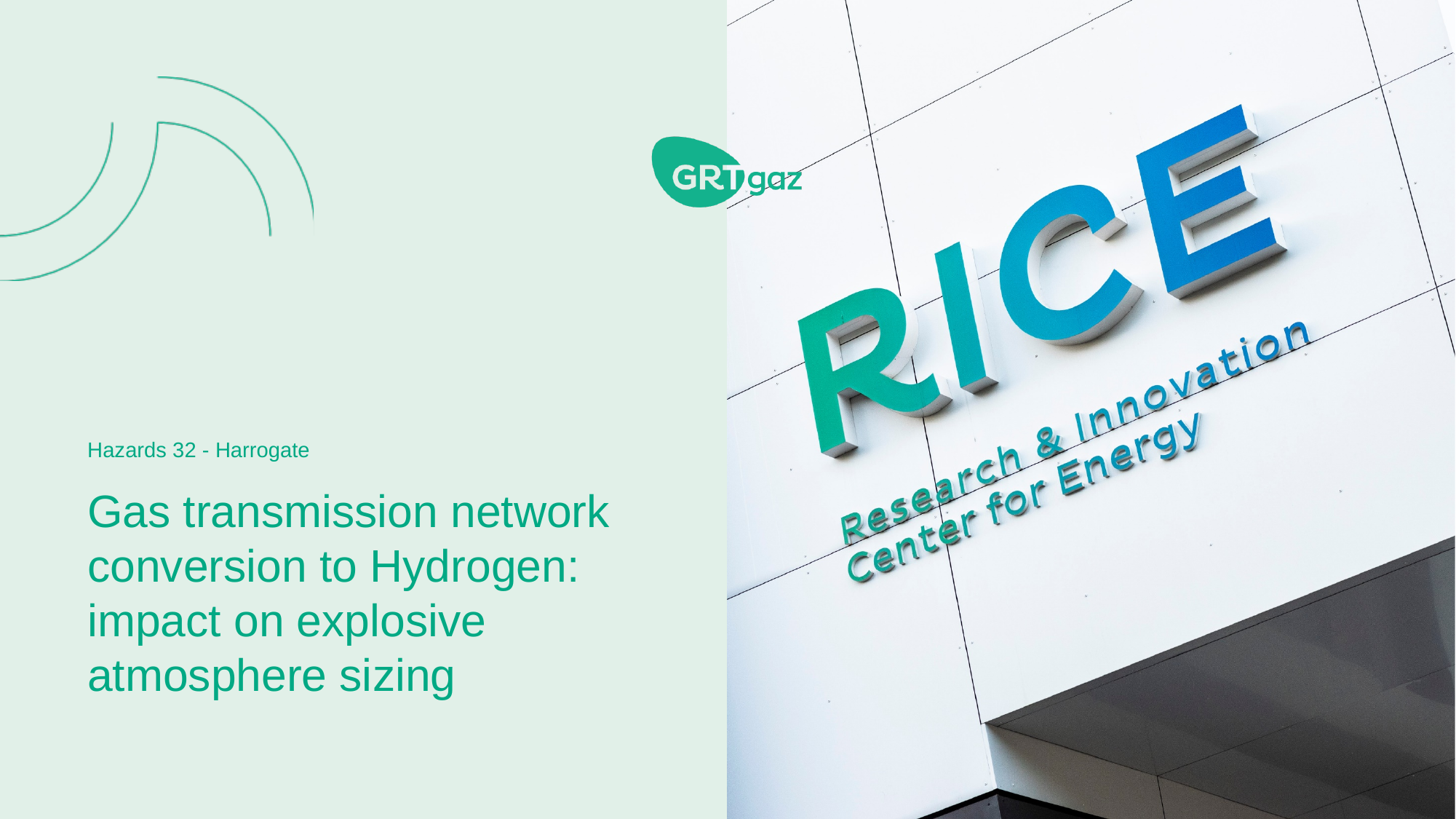

Hazards 32 - Harrogate
Gas transmission network conversion to Hydrogen: impact on explosive atmosphere sizing